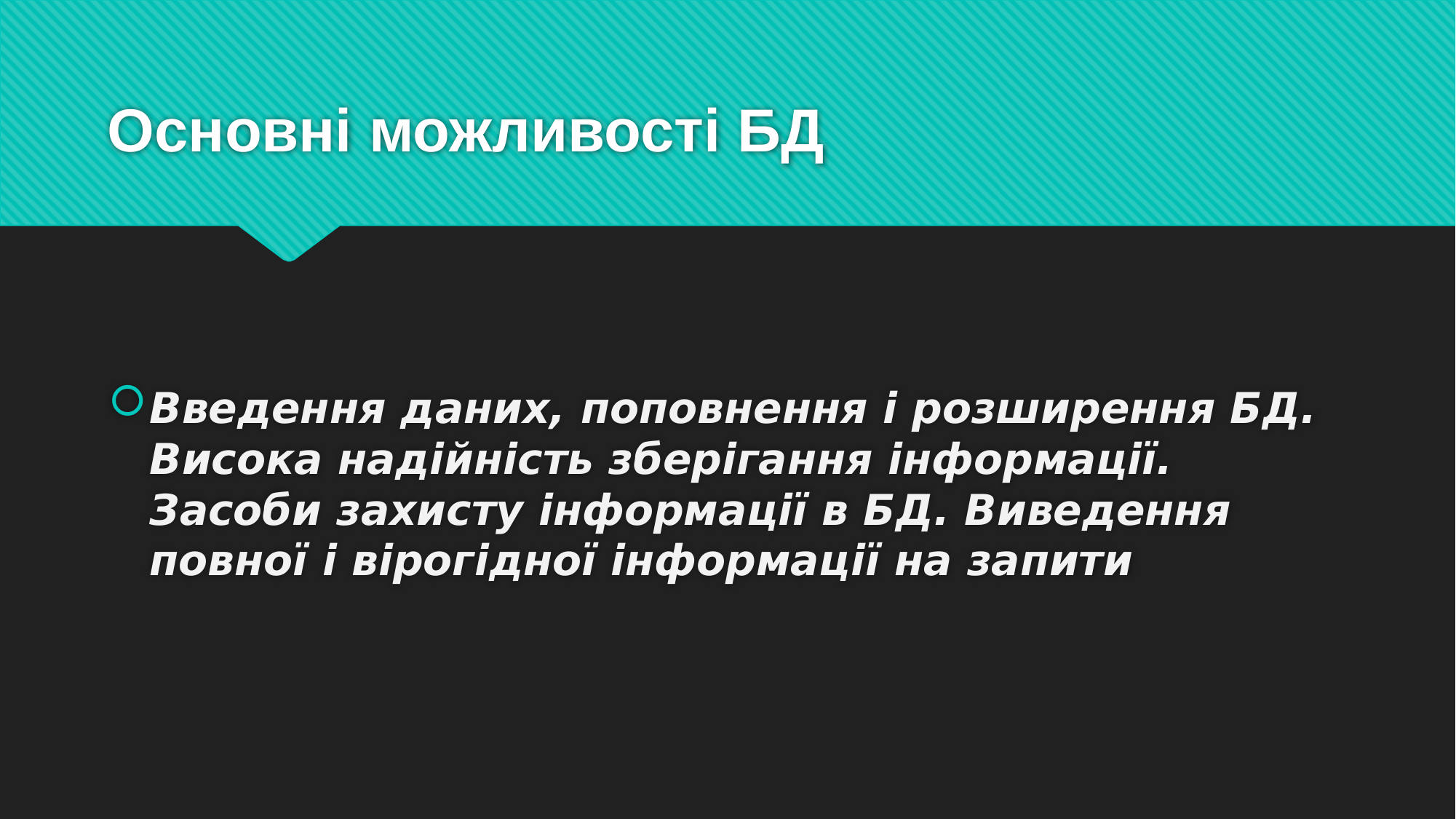

# Основні можливості БД
Введення даних, поповнення і розширення БД. Висока надійність зберігання інформації. Засоби захисту інформації в БД. Виведення повної і вірогідної інформації на запити